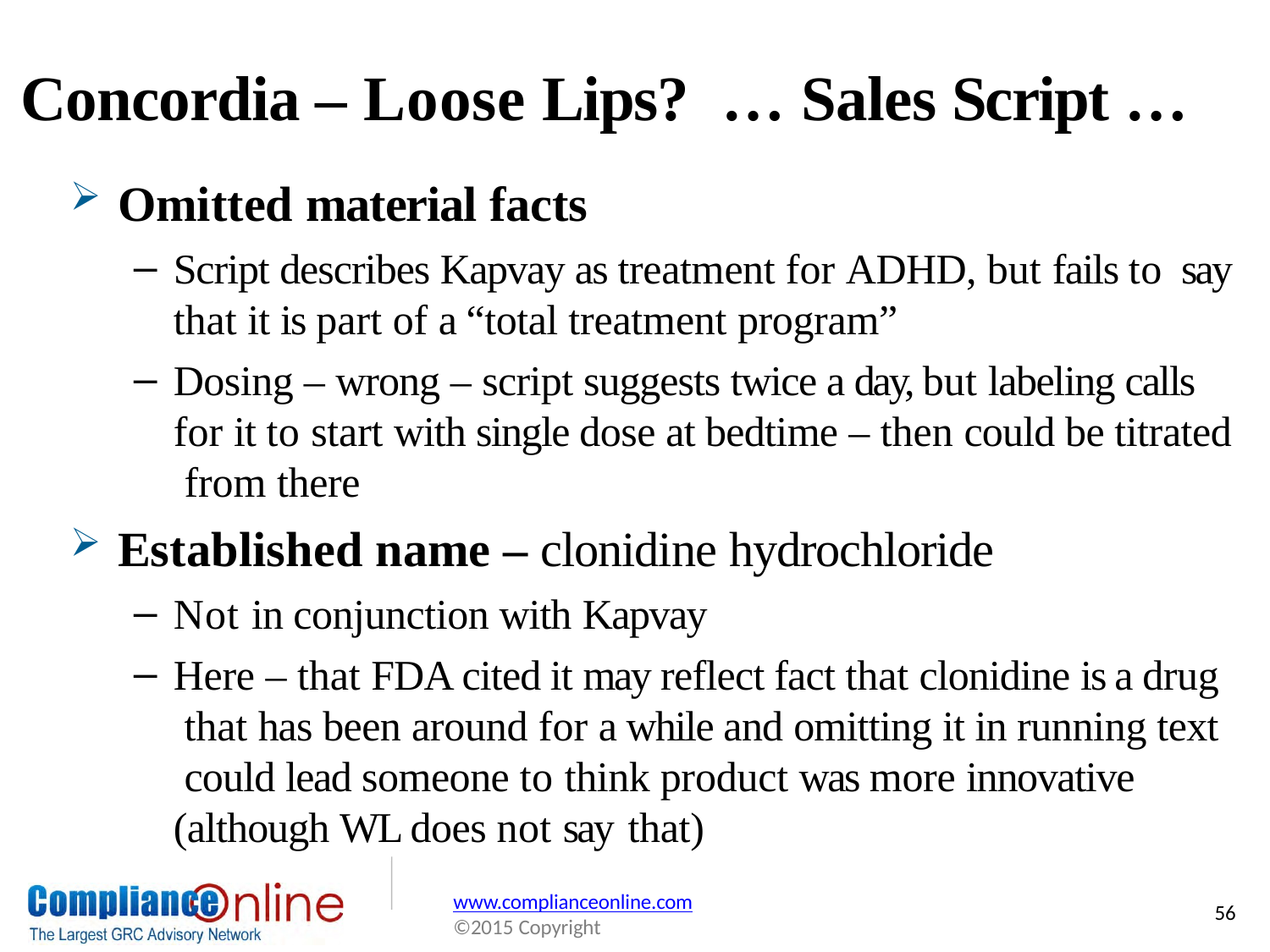

# Concordia – Loose Lips?	… Sales Script …
Omitted material facts
Script describes Kapvay as treatment for ADHD, but fails to say
that it is part of a “total treatment program”
Dosing – wrong – script suggests twice a day, but labeling calls  for it to start with single dose at bedtime – then could be titrated  from there
Established name – clonidine hydrochloride
Not in conjunction with Kapvay
Here – that FDA cited it may reflect fact that clonidine is a drug  that has been around for a while and omitting it in running text  could lead someone to think product was more innovative  (although WL does not say that)
www.complianceonline.com
©2015 Copyright
56